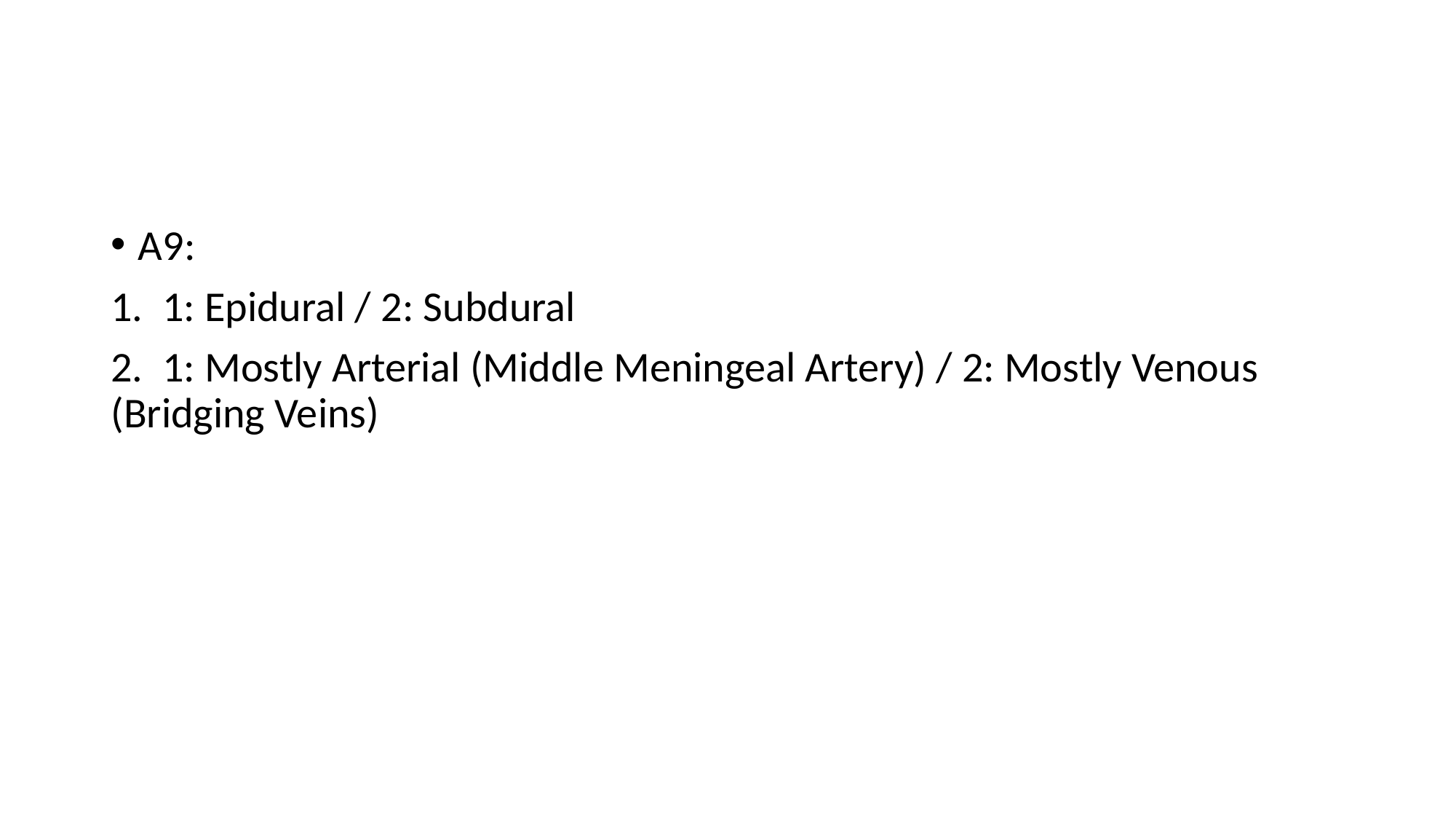

A9:
1.  1: Epidural / 2: Subdural
2.  1: Mostly Arterial (Middle Meningeal Artery) / 2: Mostly Venous (Bridging Veins)